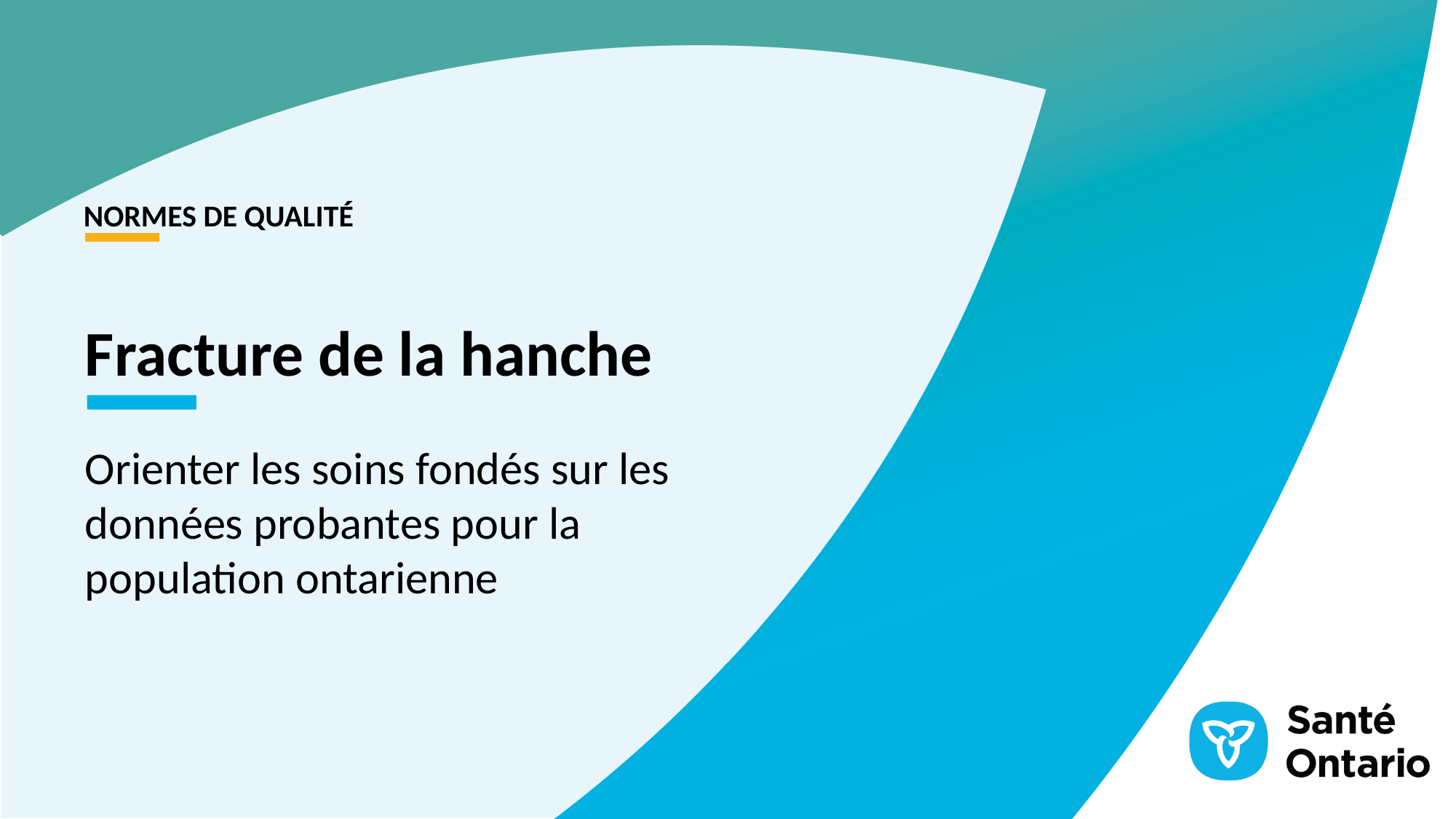

NORMES DE QUALITÉ
Fracture de la hanche
Orienter les soins fondés sur les données probantes pour la population ontarienne